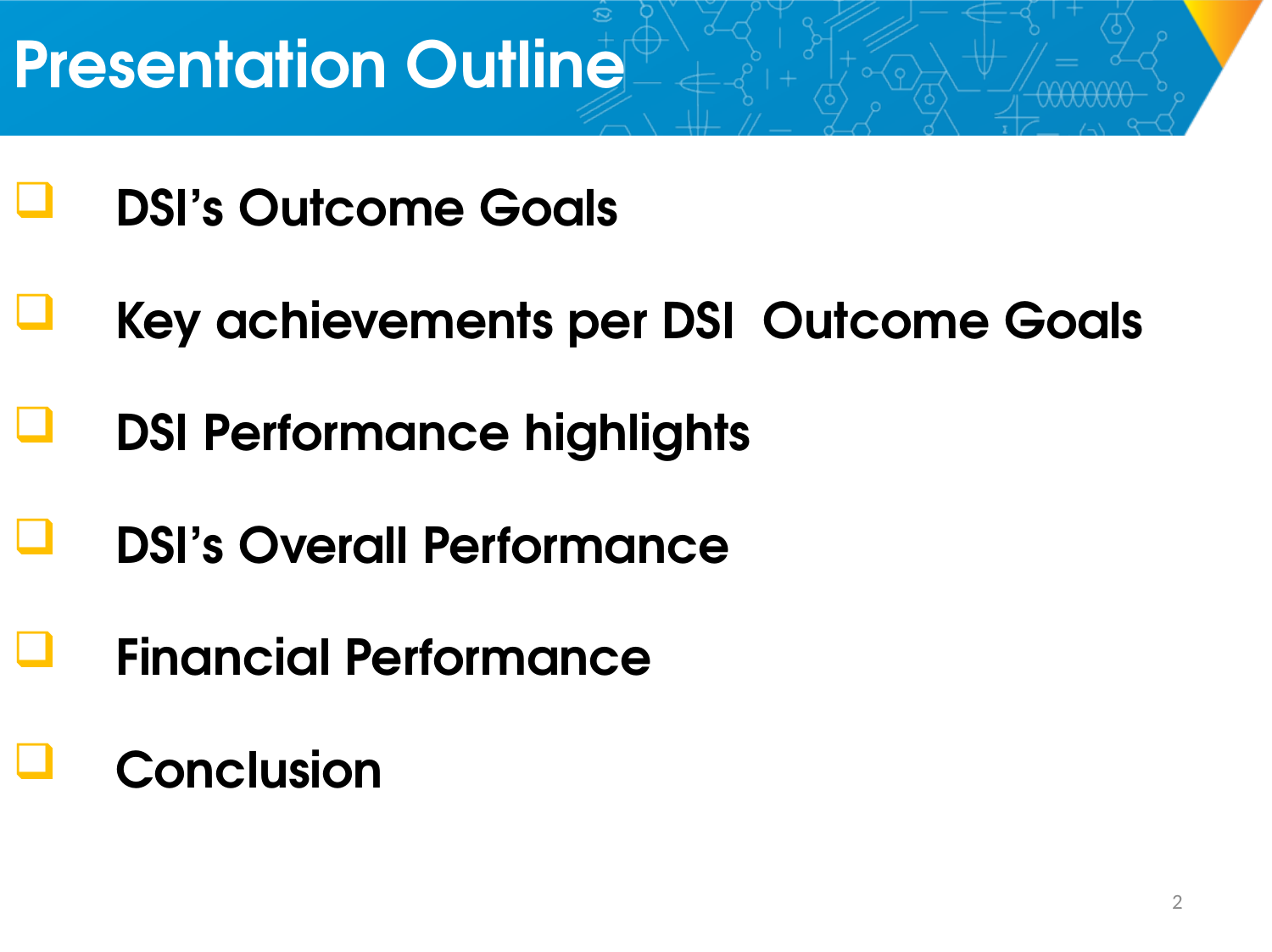

# Presentation Outline
DSI’s Outcome Goals
Key achievements per DSI  Outcome Goals
DSI Performance highlights
DSI’s Overall Performance
Financial Performance
Conclusion

2